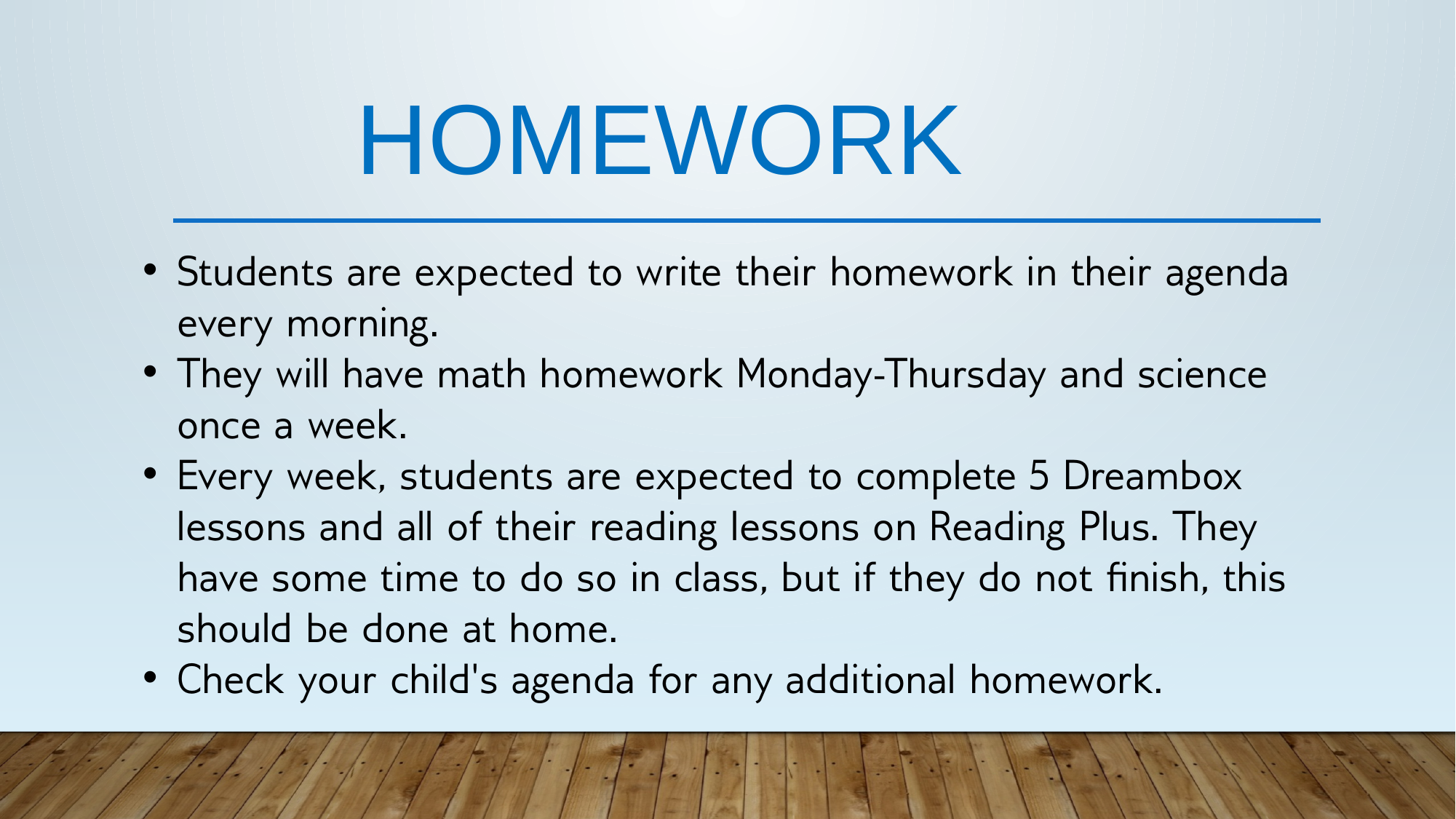

HOMEWORK
Students are expected to write their homework in their agenda every morning.
They will have math homework Monday-Thursday and science once a week.
Every week, students are expected to complete 5 Dreambox lessons and all of their reading lessons on Reading Plus. They have some time to do so in class, but if they do not finish, this should be done at home.
Check your child's agenda for any additional homework.